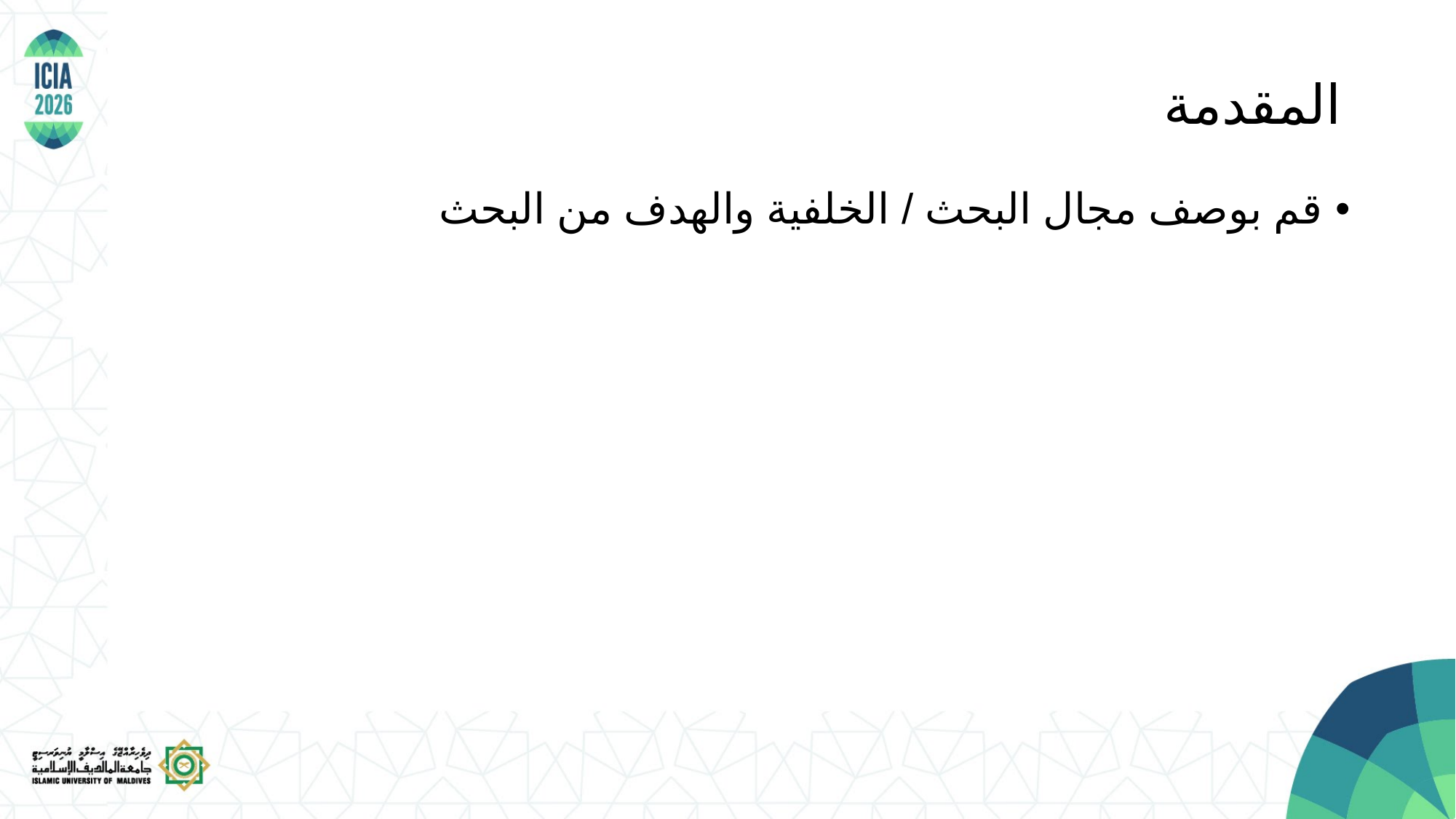

المقدمة
قم بوصف مجال البحث / الخلفية والهدف من البحث